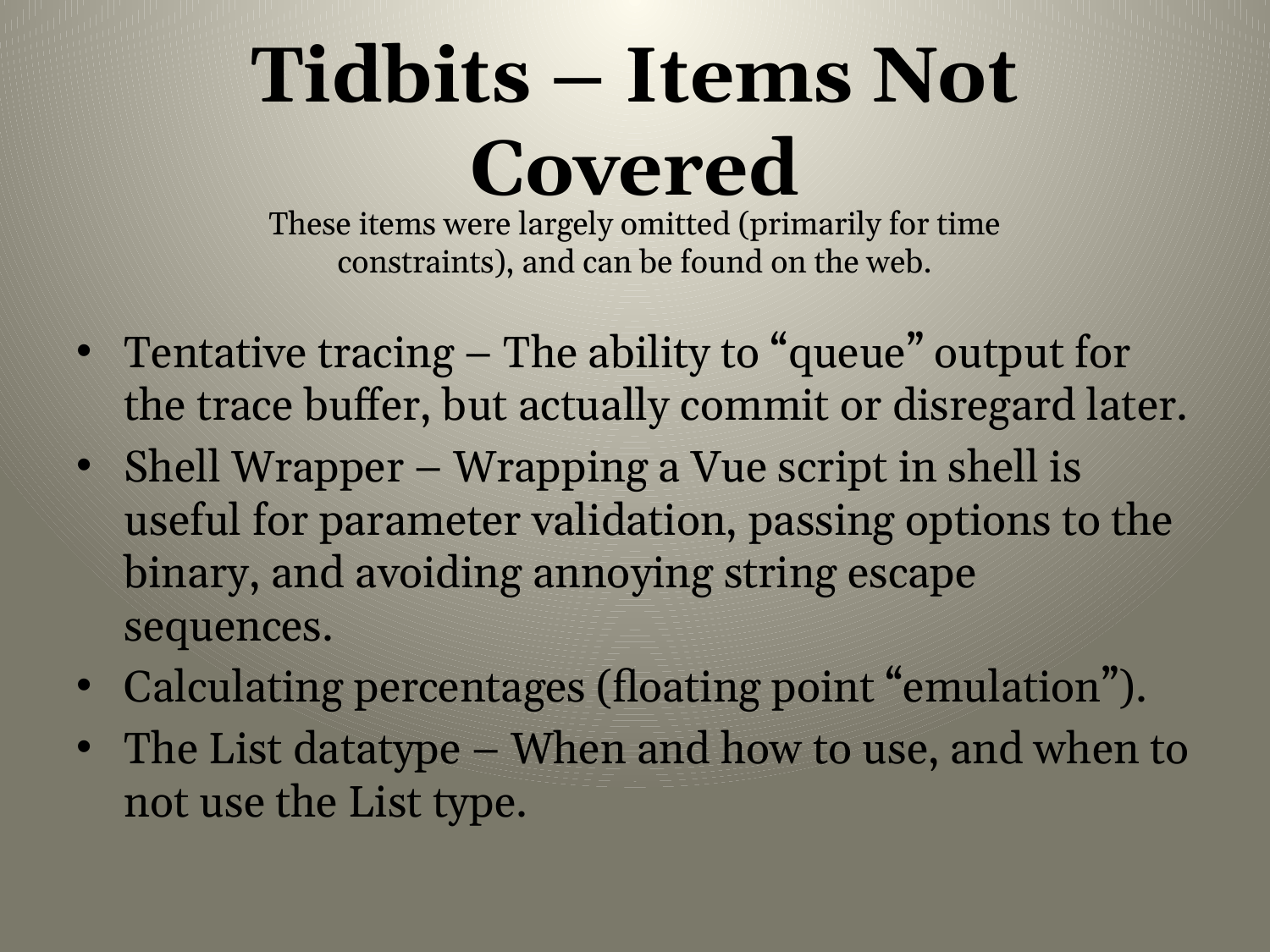

# Tidbits – Items Not Covered
These items were largely omitted (primarily for time constraints), and can be found on the web.
Tentative tracing – The ability to “queue” output for the trace buffer, but actually commit or disregard later.
Shell Wrapper – Wrapping a Vue script in shell is useful for parameter validation, passing options to the binary, and avoiding annoying string escape sequences.
Calculating percentages (floating point “emulation”).
The List datatype – When and how to use, and when to not use the List type.